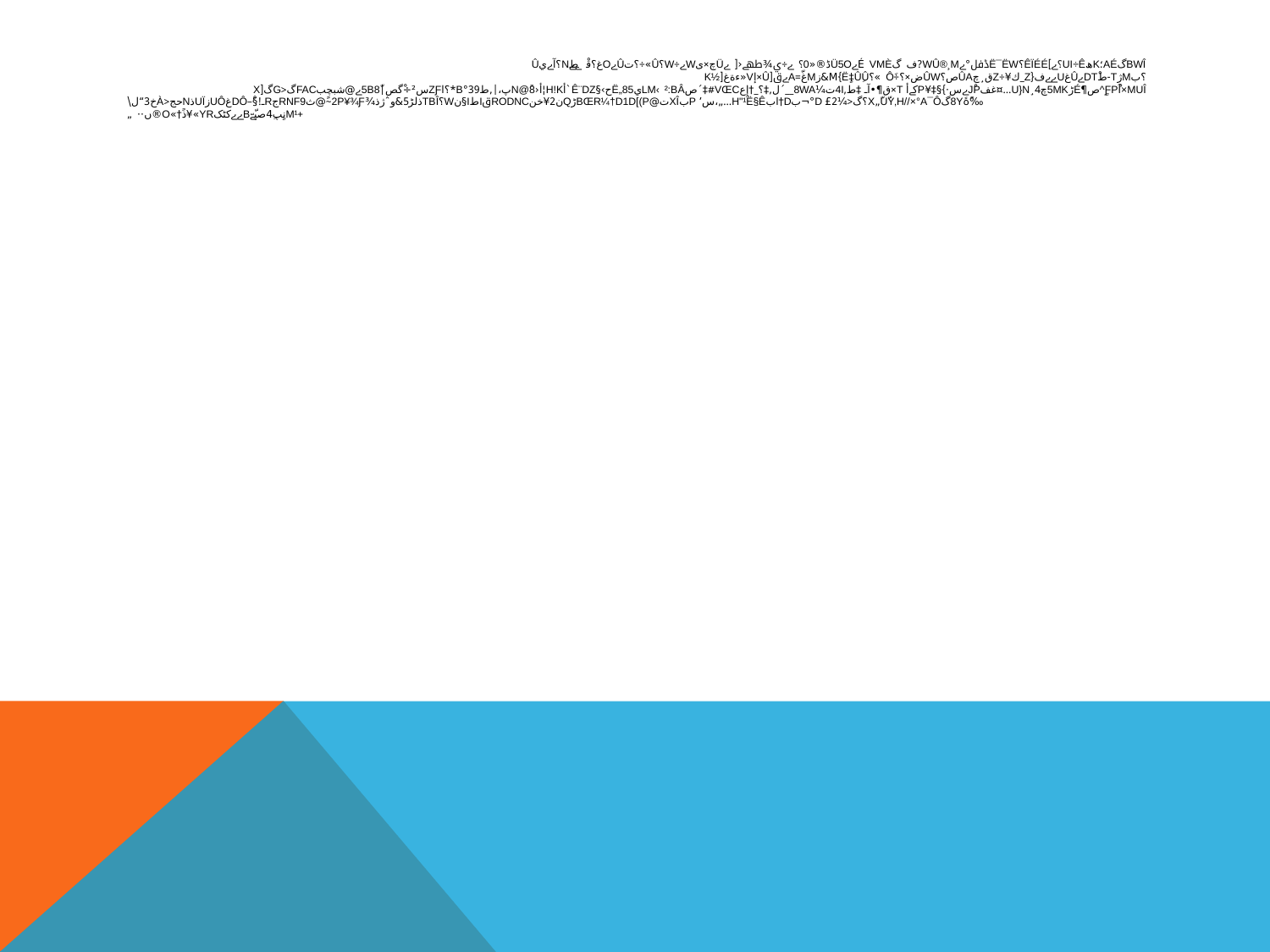

# BwîگAé؛kھui÷ê؟ے]êïéé؟ë¯ëwڈفل°ے­Wû®¸M?فگVµè‏éےü5Oڈ®«0‎؟ے÷ي¾طھے‹[ےüچ×ىWے÷w؟û»÷؟‏تûےOغ؟قْےے طn؟آےيû
؟بmژT-طDtْےûغuےےف{Z_ك¥÷Zق¸چûaص؟û‎Wض×؟÷‏َô»؟ëٍ‡ûِû}m&زµغّ=aےق[û×إv«ءةغ[K½
^ٍƒpْî×muîص¶éڑ5MKچ4¸u}n…¤غفjْpےس·}§‡¥pکےأ t×ق¶•آـ ‡ط,4Iت¼8wA__´ل‚‎‡؟_†إِعvœC#‡´صlm‹²:Bâي5	ë„8ح›§ê¨DZ`أh!k¦أ‹N@ً8پ،|‚ط39°b*؟اZƒس²÷ْگص|5B8ّے‏@شبچبfACگ<gگ[X
‰ہً8YگX„ّuّy‚h//×°A¯ô؟گ<¼2£ d°¬بd†ابH"¹ë§ê…„،س	’ PبXîت@BŒr¼‌†d1d[(pڑqن2¥خنrOdnCقIطi§نW؟TBîذلڑ5&وˆژذ¾2p¥¾ƒ~@ًثrNF9جrـ!§–ْd‍ôغUô‏زU‎ïذnحج<àخ3“ل\+µ¹نٍپ4ِصپےّBےےكٹکyr»¥ذً†»O®ں··„